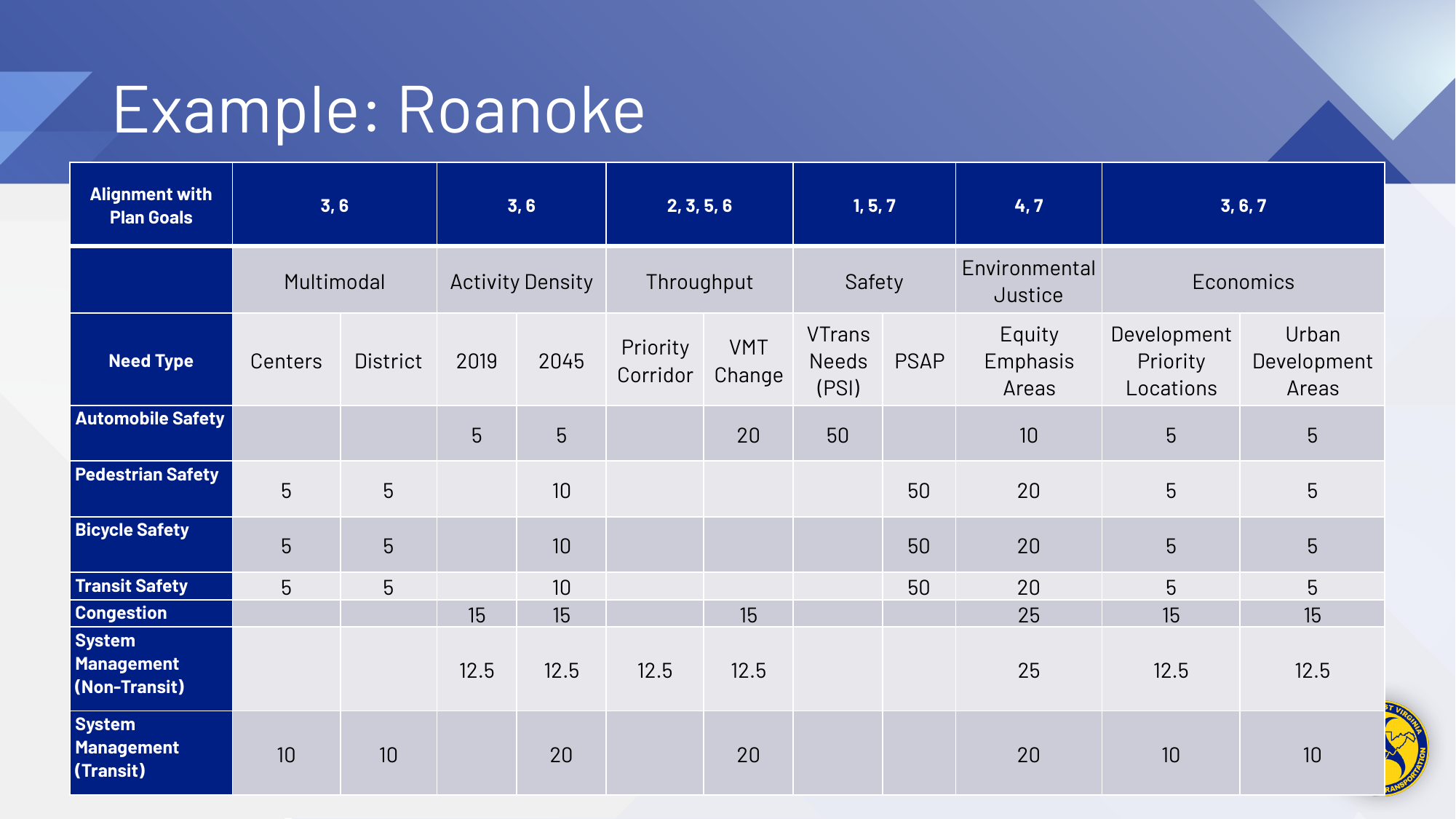

# Example: Roanoke
| Alignment with Plan Goals | 3, 6 |  | 3, 6 |  | 2, 3, 5, 6 |  | 1, 5, 7 |  | 4, 7 | 3, 6, 7 |  |
| --- | --- | --- | --- | --- | --- | --- | --- | --- | --- | --- | --- |
|  | Multimodal |  | Activity Density |  | Throughput |  | Safety |  | Environmental Justice | Economics |  |
| Need Type | Centers | District | 2019 | 2045 | Priority Corridor | VMT Change | VTrans Needs (PSI) | PSAP | Equity Emphasis Areas | Development Priority Locations | Urban Development Areas |
| Automobile Safety |  |  | 5 | 5 |  | 20 | 50 |  | 10 | 5 | 5 |
| Pedestrian Safety | 5 | 5 |  | 10 |  |  |  | 50 | 20 | 5 | 5 |
| Bicycle Safety | 5 | 5 |  | 10 |  |  |  | 50 | 20 | 5 | 5 |
| Transit Safety | 5 | 5 |  | 10 |  |  |  | 50 | 20 | 5 | 5 |
| Congestion |  |  | 15 | 15 |  | 15 |  |  | 25 | 15 | 15 |
| System Management (Non-Transit) |  |  | 12.5 | 12.5 | 12.5 | 12.5 |  |  | 25 | 12.5 | 12.5 |
| System Management (Transit) | 10 | 10 |  | 20 |  | 20 |  |  | 20 | 10 | 10 |